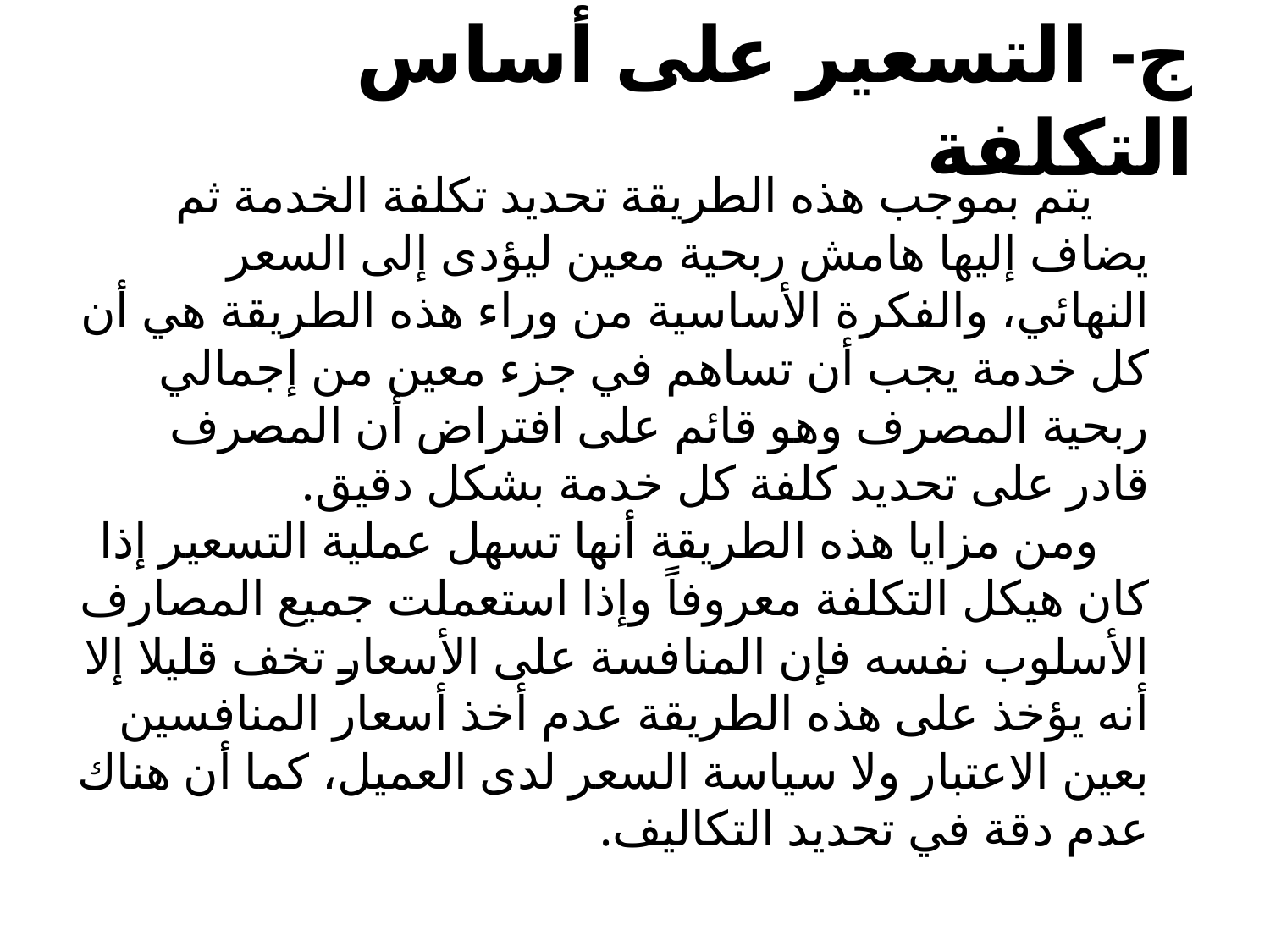

# ج- التسعير على أساس التكلفة
        يتم بموجب هذه الطريقة تحديد تكلفة الخدمة ثم يضاف إليها هامش ربحية معين ليؤدى إلى السعر النهائي، والفكرة الأساسية من وراء هذه الطريقة هي أن كل خدمة يجب أن تساهم في جزء معين من إجمالي ربحية المصرف وهو قائم على افتراض أن المصرف قادر على تحديد كلفة كل خدمة بشكل دقيق.
    ومن مزايا هذه الطريقة أنها تسهل عملية التسعير إذا كان هيكل التكلفة معروفاً وإذا استعملت جميع المصارف الأسلوب نفسه فإن المنافسة على الأسعار تخف قليلا إلا أنه يؤخذ على هذه الطريقة عدم أخذ أسعار المنافسين بعين الاعتبار ولا سياسة السعر لدى العميل، كما أن هناك عدم دقة في تحديد التكاليف.